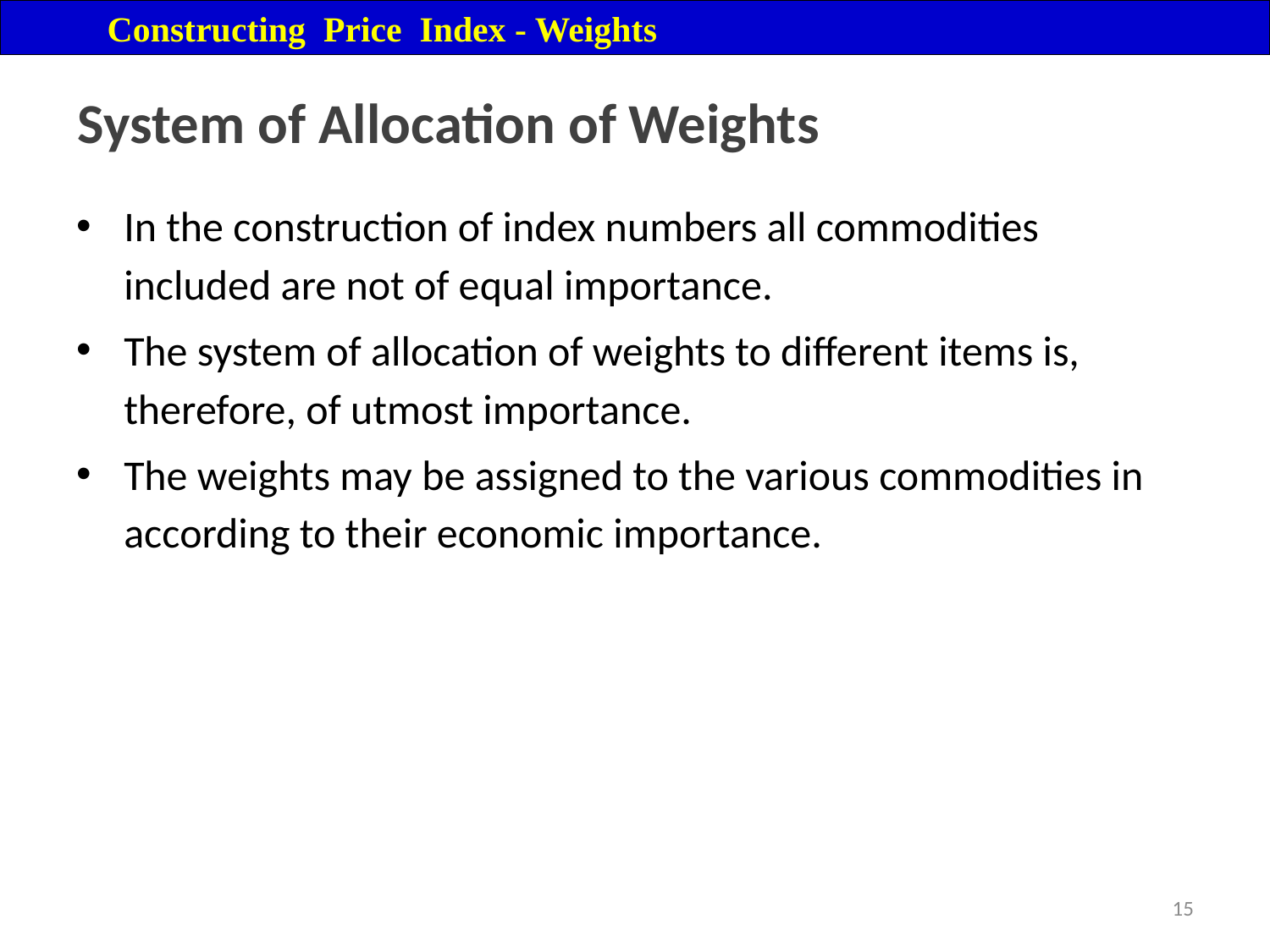

Constructing  Price  Index - Weights
# System of Allocation of Weights
In the construction of index numbers all commodities included are not of equal importance.
The system of allocation of weights to different items is, therefore, of utmost importance.
The weights may be assigned to the various commodities in according to their economic importance.
15